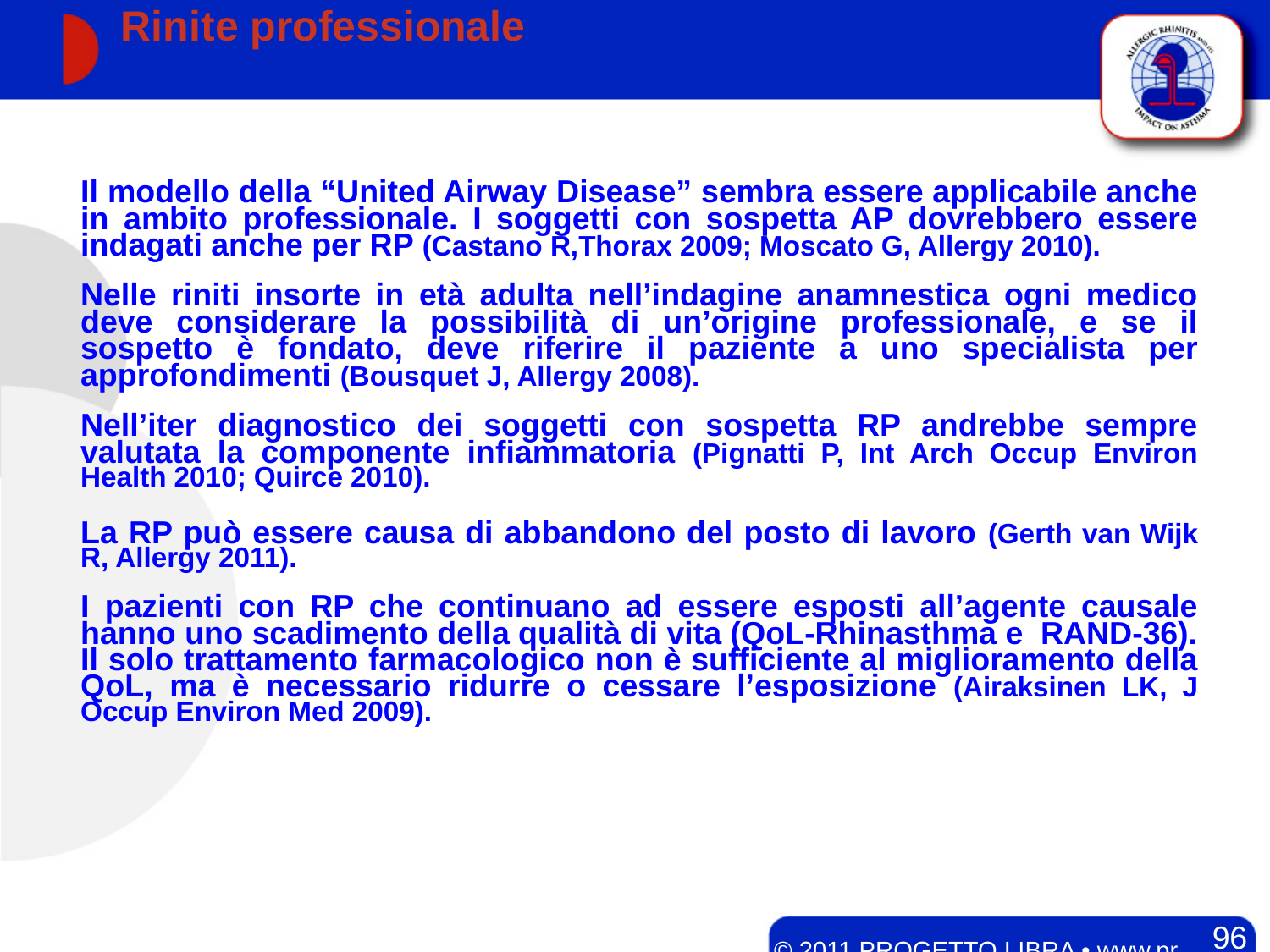

# Rinite professionale

Il modello della “United Airway Disease” sembra essere applicabile anche in ambito professionale. I soggetti con sospetta AP dovrebbero essere indagati anche per RP (Castano R,Thorax 2009; Moscato G, Allergy 2010).

Nelle riniti insorte in età adulta nell’indagine anamnestica ogni medico deve considerare la possibilità di un’origine professionale, e se il sospetto è fondato, deve riferire il paziente a uno specialista per approfondimenti (Bousquet J, Allergy 2008).

Nell’iter diagnostico dei soggetti con sospetta RP andrebbe sempre valutata la componente infiammatoria (Pignatti P, Int Arch Occup Environ Health 2010; Quirce 2010).

La RP può essere causa di abbandono del posto di lavoro (Gerth van Wijk R, Allergy 2011).

I pazienti con RP che continuano ad essere esposti all’agente causale hanno uno scadimento della qualità di vita (QoL-Rhinasthma e  RAND-36). Il solo trattamento farmacologico non è sufficiente al miglioramento della QoL, ma è necessario ridurre o cessare l’esposizione (Airaksinen LK, J Occup Environ Med 2009).
96
© 2011 PROGETTO LIBRA • www.progetto-aria.it •